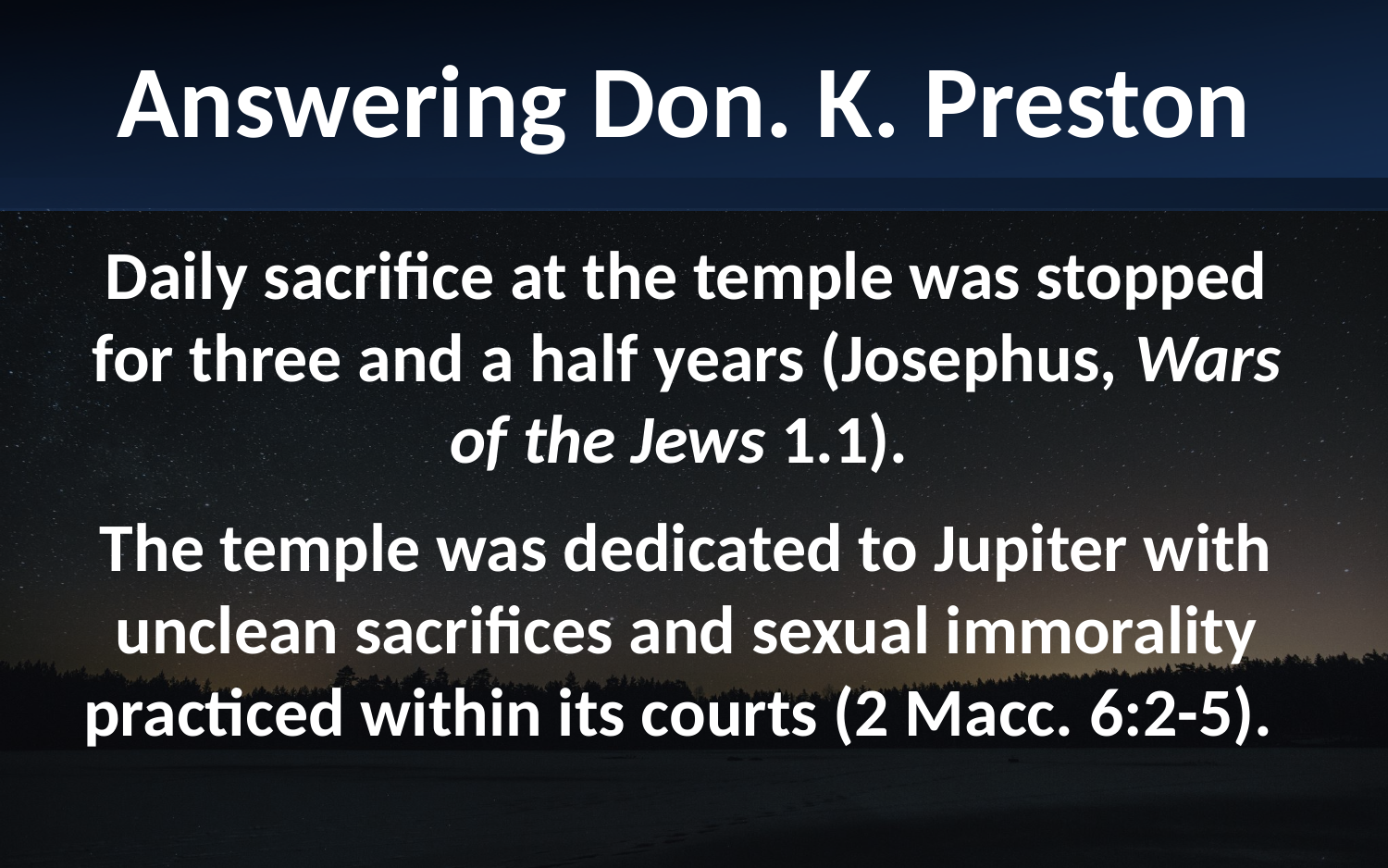

Answering Don. K. Preston
Daily sacrifice at the temple was stopped for three and a half years (Josephus, Wars of the Jews 1.1).
The temple was dedicated to Jupiter with unclean sacrifices and sexual immorality practiced within its courts (2 Macc. 6:2-5).